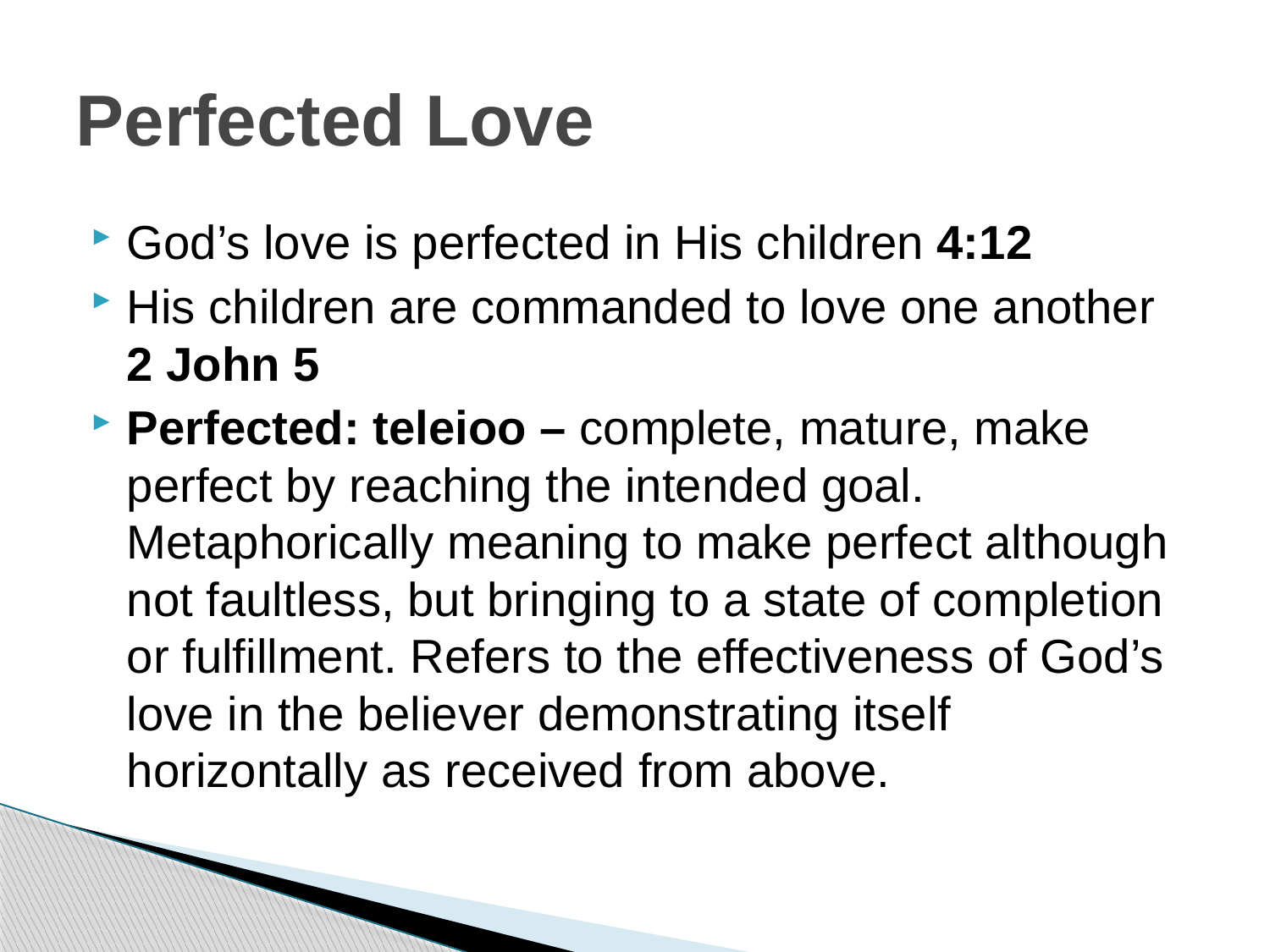

# Perfected Love
God’s love is perfected in His children 4:12
His children are commanded to love one another  2 John 5
Perfected: teleioo – complete, mature, make perfect by reaching the intended goal. Metaphorically meaning to make perfect although not faultless, but bringing to a state of completion or fulfillment. Refers to the effectiveness of God’s love in the believer demonstrating itself horizontally as received from above.